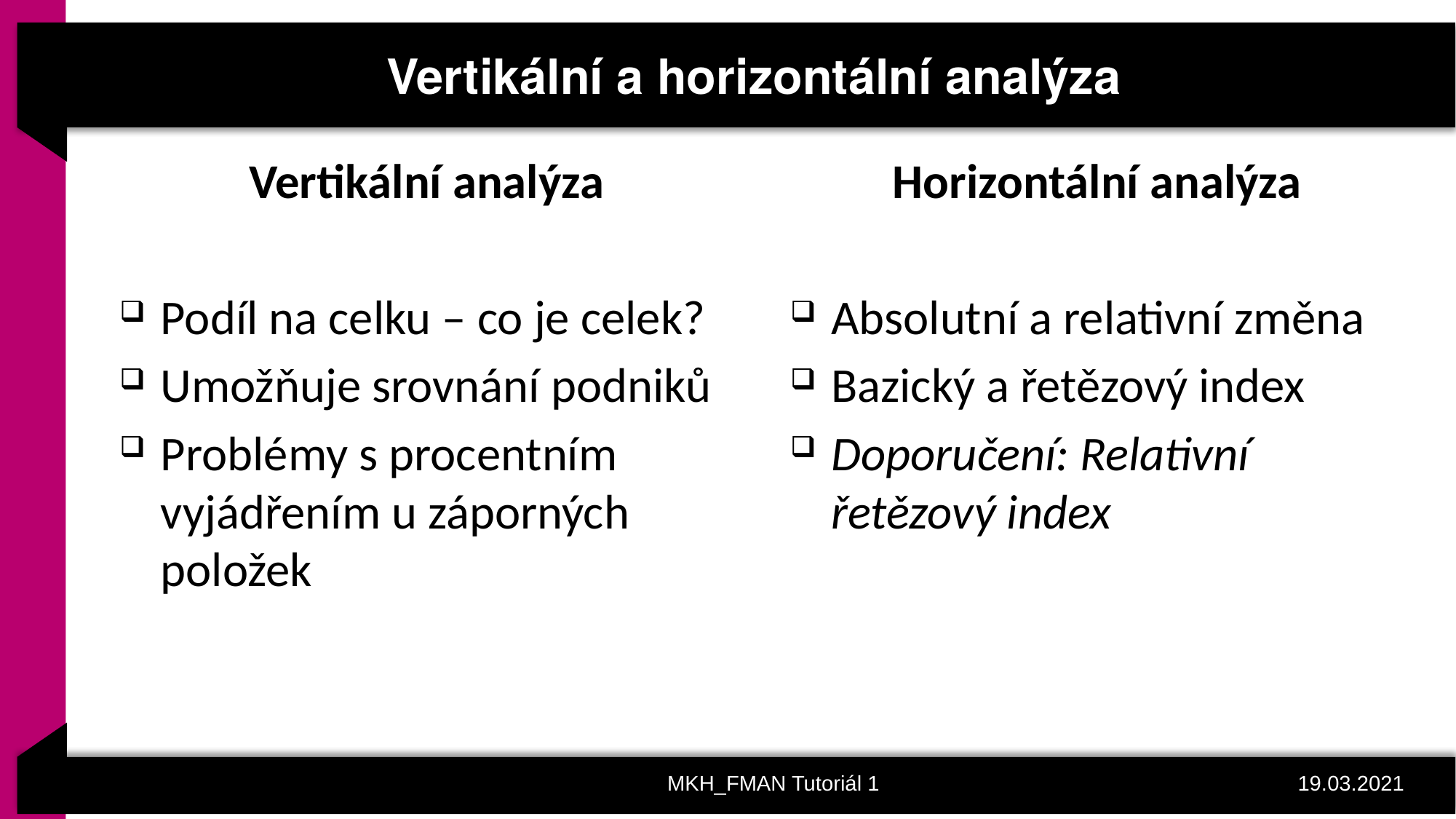

# Vertikální a horizontální analýza
Vertikální analýza

Podíl na celku – co je celek?
Umožňuje srovnání podniků
Problémy s procentním vyjádřením u záporných položek
Horizontální analýza

Absolutní a relativní změna
Bazický a řetězový index
Doporučení: Relativní řetězový index
MKH_FMAN Tutoriál 1
19.03.2021